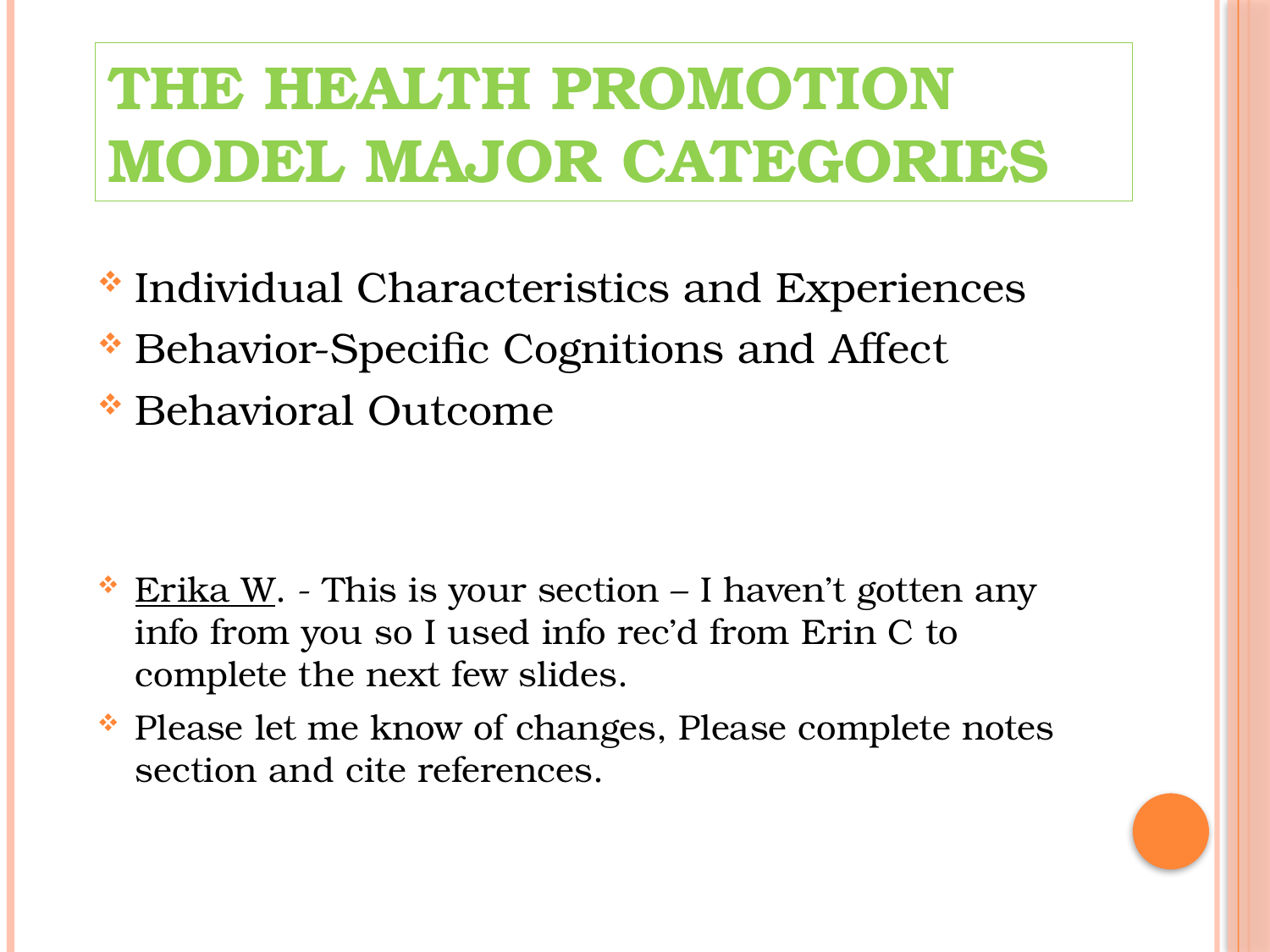

# The Health Promotion Model Major Categories
Individual Characteristics and Experiences
Behavior-Specific Cognitions and Affect
Behavioral Outcome

Erika W. - This is your section – I haven’t gotten any info from you so I used info rec’d from Erin C to complete the next few slides.
Please let me know of changes, Please complete notes section and cite references.